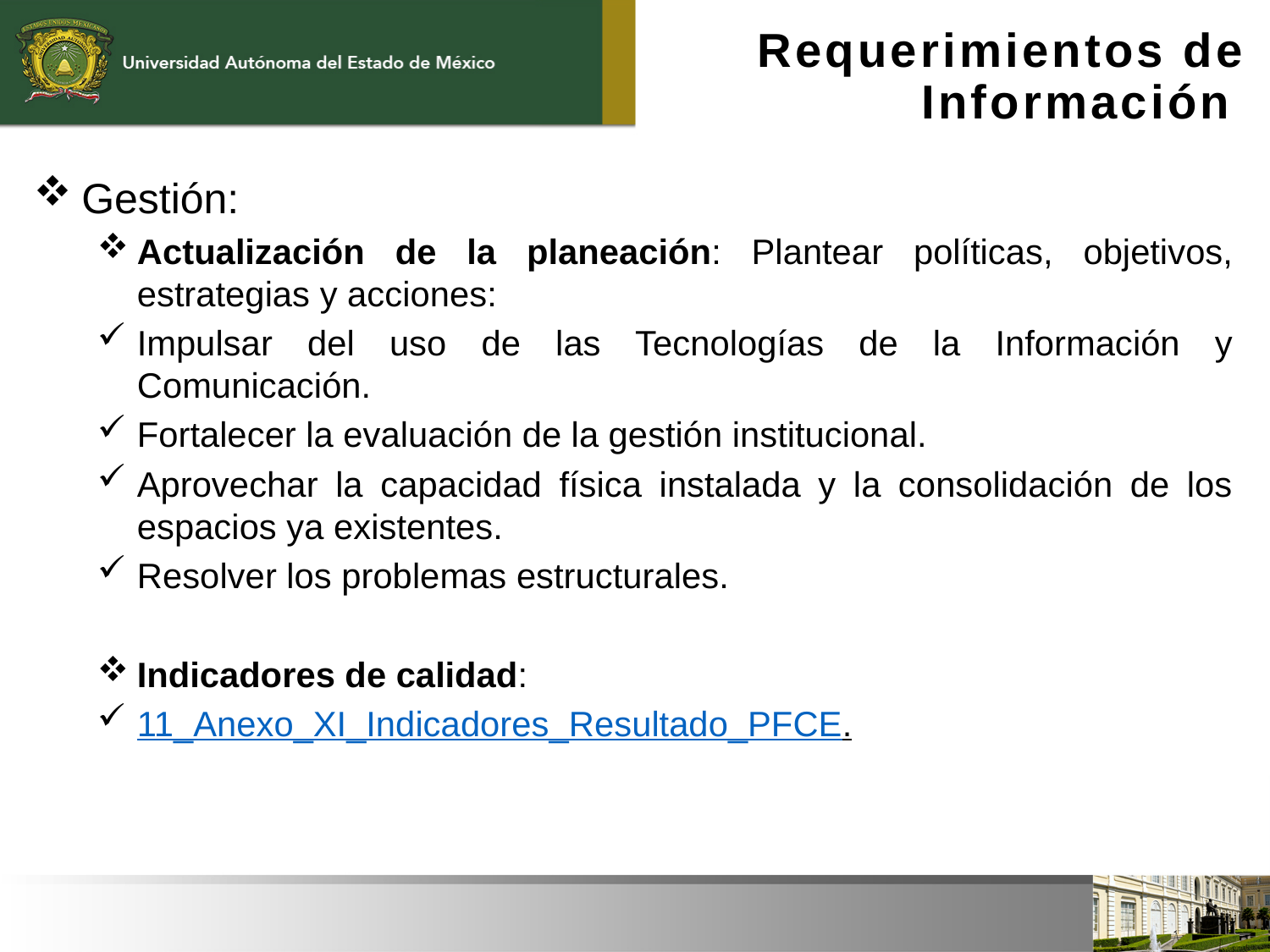

Requerimientos de Información
Gestión:
Actualización de la planeación: Plantear políticas, objetivos, estrategias y acciones:
Impulsar del uso de las Tecnologías de la Información y Comunicación.
Fortalecer la evaluación de la gestión institucional.
Aprovechar la capacidad física instalada y la consolidación de los espacios ya existentes.
Resolver los problemas estructurales.

Indicadores de calidad:
11_Anexo_XI_Indicadores_Resultado_PFCE.